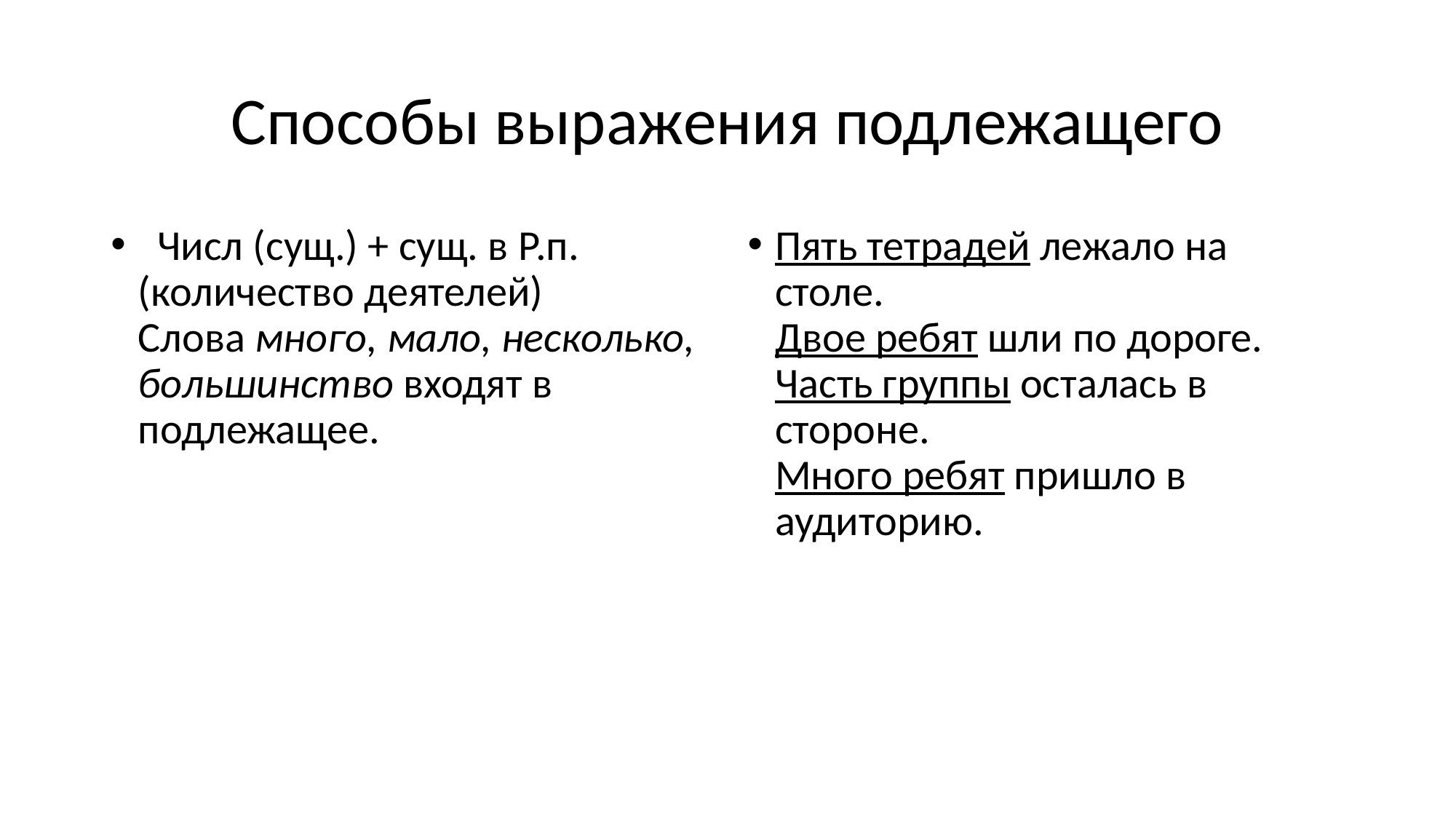

# Способы выражения подлежащего
  Числ (сущ.) + сущ. в Р.п. (количество деятелей) 
Слова много, мало, несколько, большинство входят в подлежащее.
Пять тетрадей лежало на столе. 
Двое ребят шли по дороге. 
Часть группы осталась в стороне. 
Много ребят пришло в аудиторию.